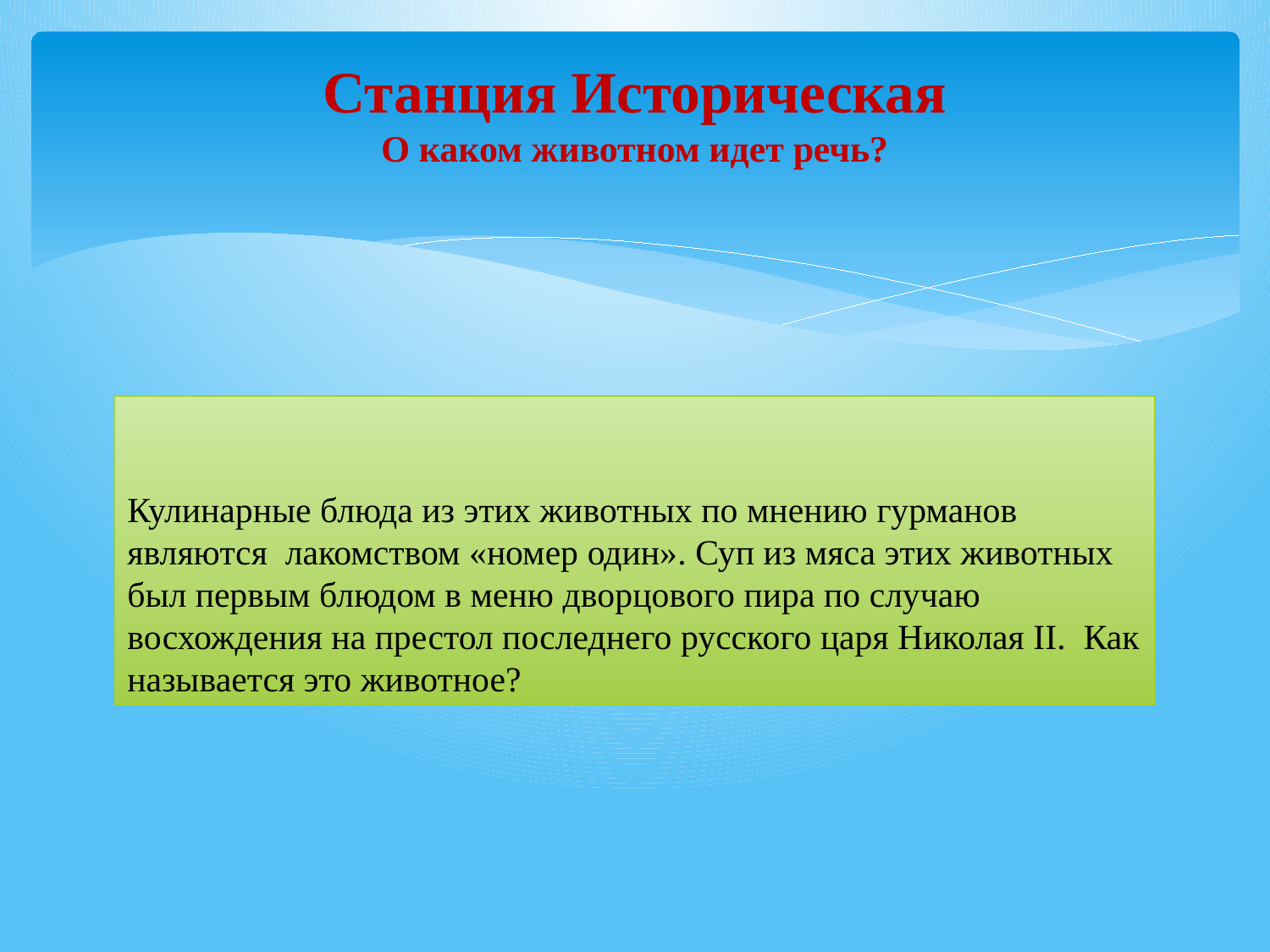

# Станция Историческая О каком животном идет речь?

Кулинарные блюда из этих животных по мнению гурманов являются  лакомством «номер один». Суп из мяса этих животных был первым блюдом в меню дворцового пира по случаю восхождения на престол последнего русского царя Николая II.  Как называется это животное?